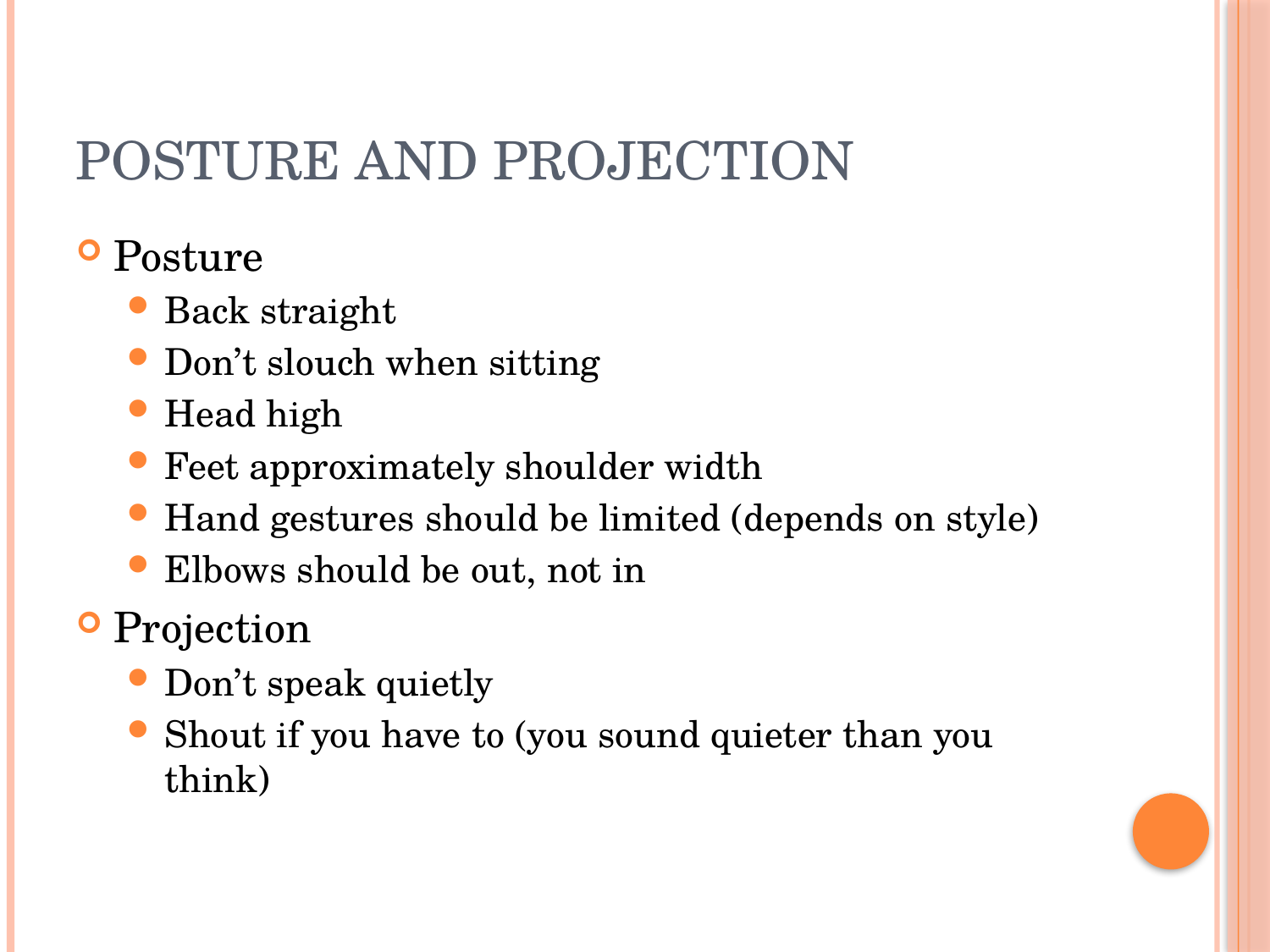

# Posture and Projection
Posture
Back straight
Don’t slouch when sitting
Head high
Feet approximately shoulder width
Hand gestures should be limited (depends on style)
Elbows should be out, not in
Projection
Don’t speak quietly
Shout if you have to (you sound quieter than you think)